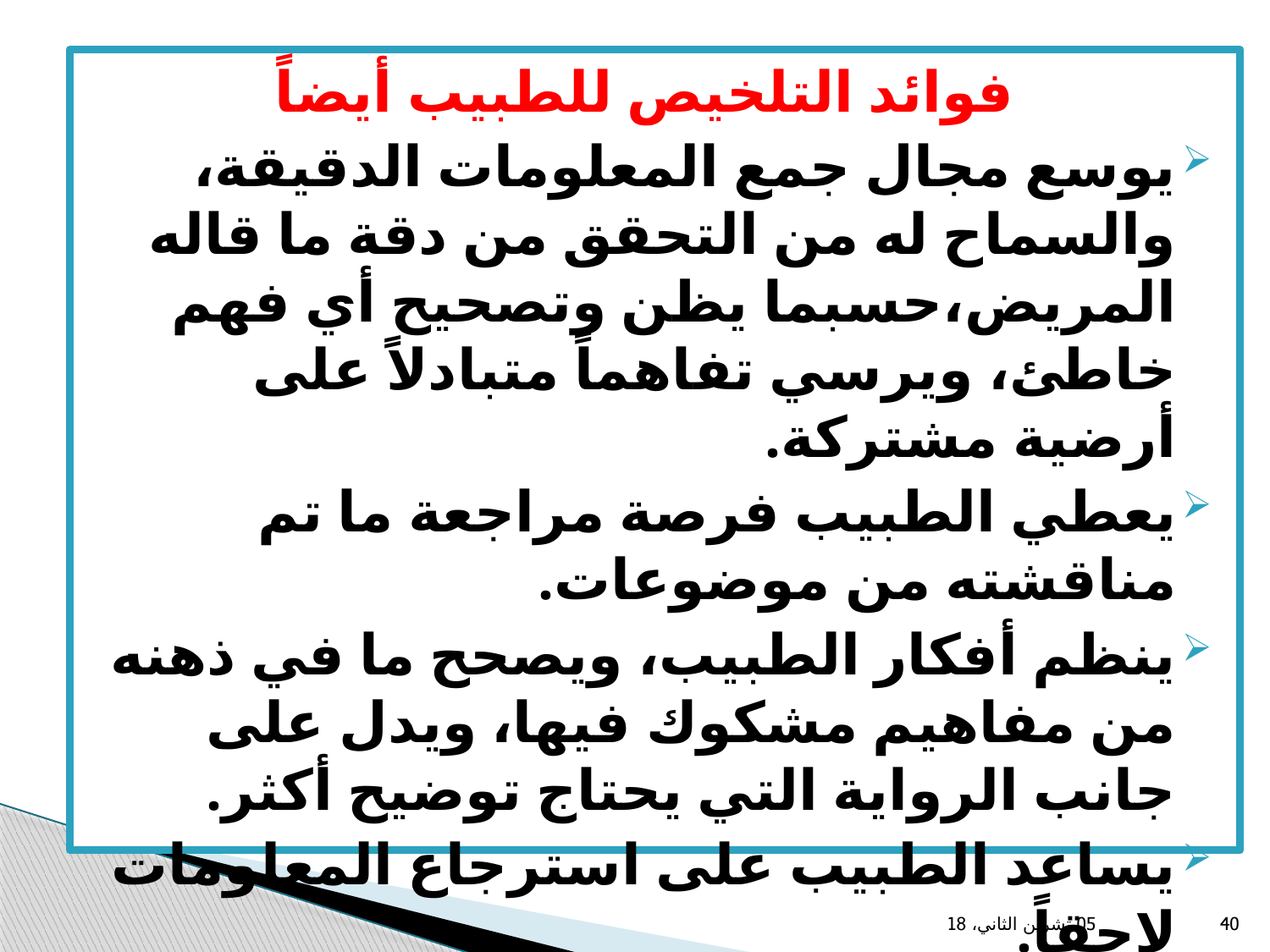

فوائد التلخيص للطبيب أيضاً
يوسع مجال جمع المعلومات الدقيقة، والسماح له من التحقق من دقة ما قاله المريض،حسبما يظن وتصحيح أي فهم خاطئ، ويرسي تفاهماً متبادلاً على أرضية مشتركة.
يعطي الطبيب فرصة مراجعة ما تم مناقشته من موضوعات.
ينظم أفكار الطبيب، ويصحح ما في ذهنه من مفاهيم مشكوك فيها، ويدل على جانب الرواية التي يحتاج توضيح أكثر.
يساعد الطبيب على استرجاع المعلومات لاحقاً.
يسمح للطبيب التمييز بين المرض والمعاناة، وتأمل في كل منهما على انفراد.

05 تشرين الثاني، 18
40